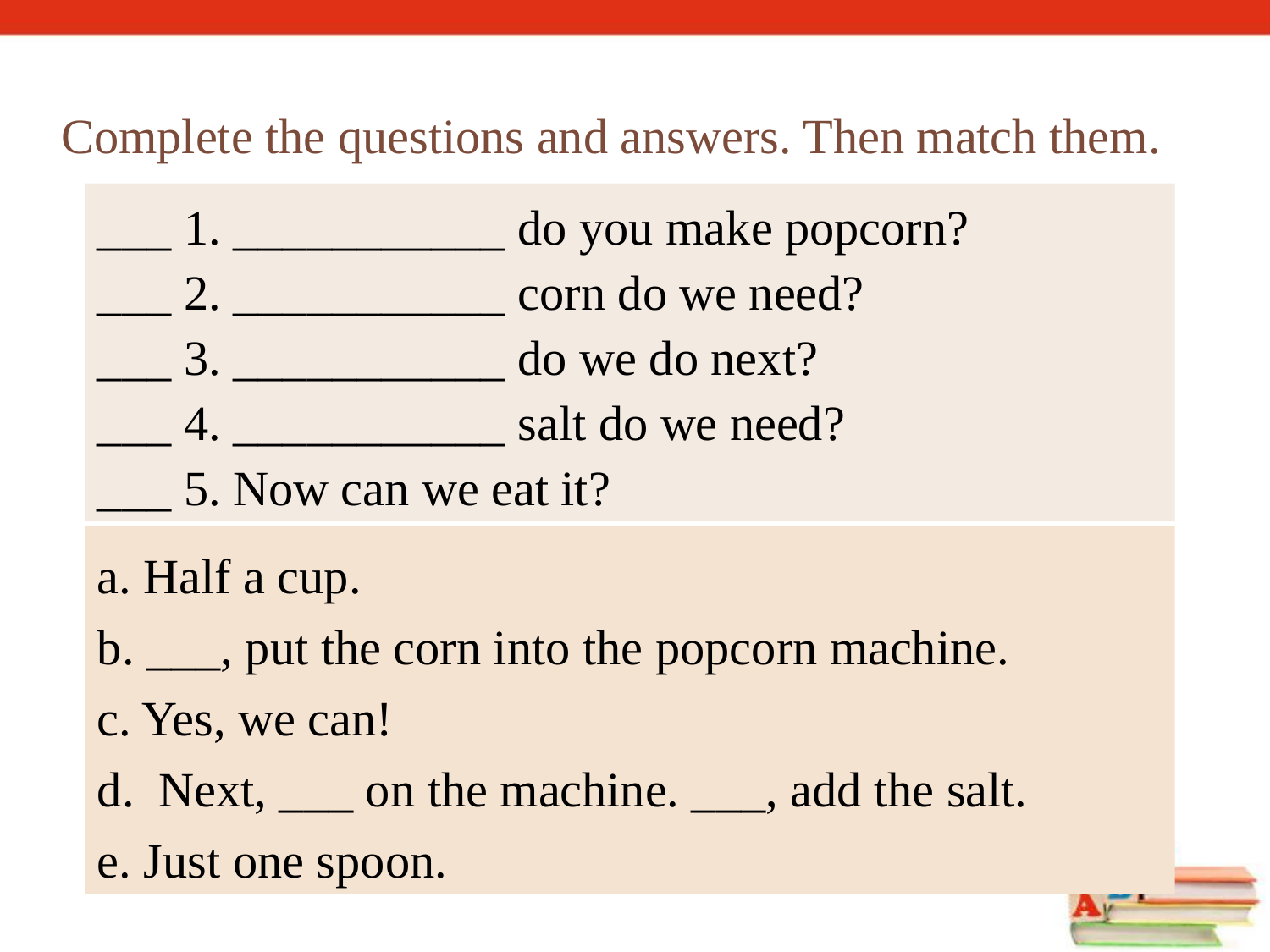

Complete the questions and answers. Then match them.
___ 1. ___________ do you make popcorn?
___ 2. ___________ corn do we need?
___ 3. ___________ do we do next?
___ 4. ___________ salt do we need?
___ 5. Now can we eat it?
a. Half a cup.
b. ___, put the corn into the popcorn machine.
c. Yes, we can!
d.  Next, ___ on the machine. ___, add the salt.
e. Just one spoon.